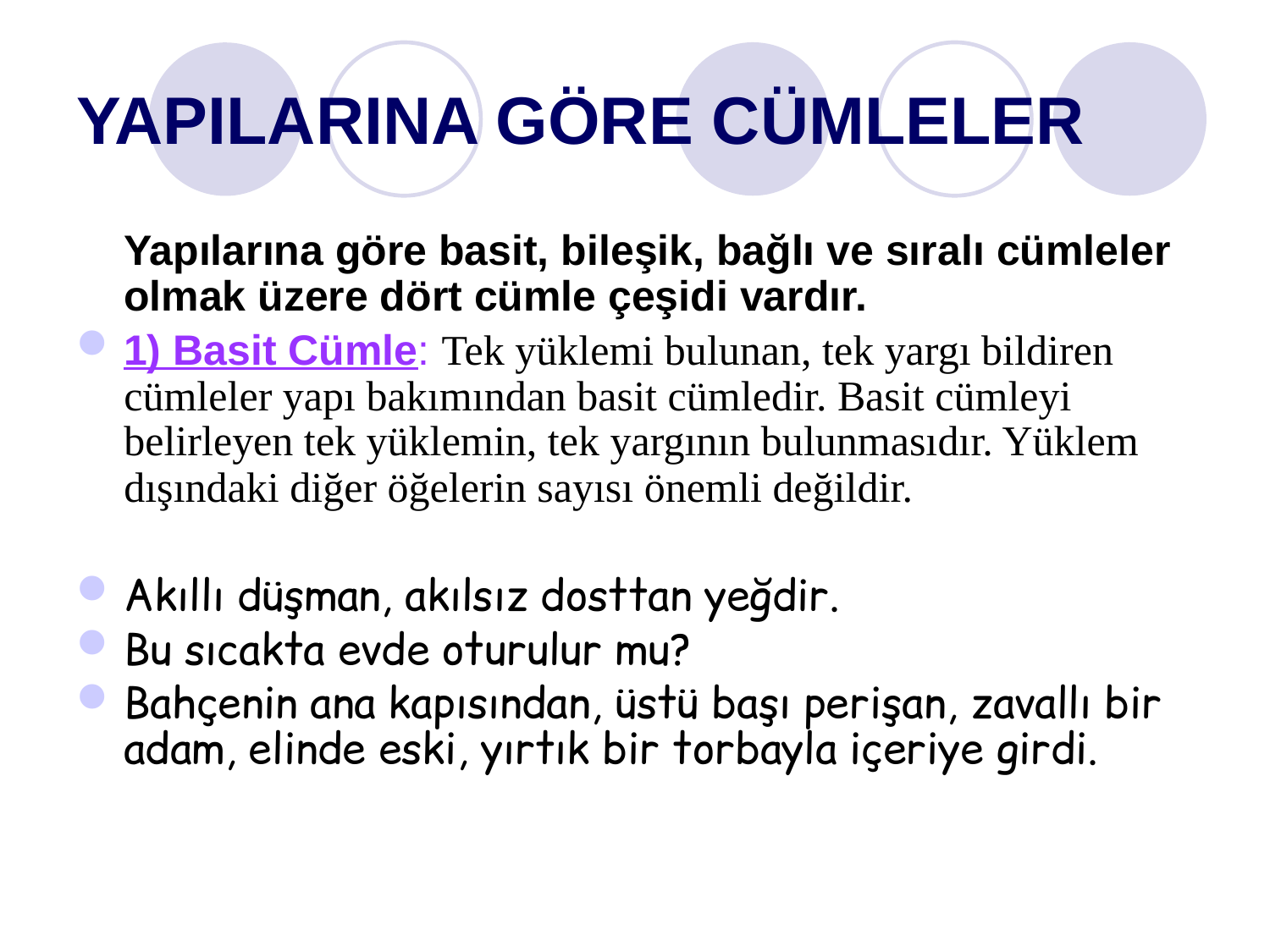

# YAPILARINA GÖRE CÜMLELER
	Yapılarına göre basit, bileşik, bağlı ve sıralı cümleler olmak üzere dört cümle çeşidi vardır.
1) Basit Cümle: Tek yüklemi bulunan, tek yargı bildiren cümleler yapı bakımından basit cümledir. Basit cümleyi belirleyen tek yüklemin, tek yargının bulunmasıdır. Yüklem dışındaki diğer öğelerin sayısı önemli değildir.

Akıllı düşman, akılsız dosttan yeğdir.
Bu sıcakta evde oturulur mu?
Bahçenin ana kapısından, üstü başı perişan, zavallı bir adam, elinde eski, yırtık bir torbayla içeriye girdi.